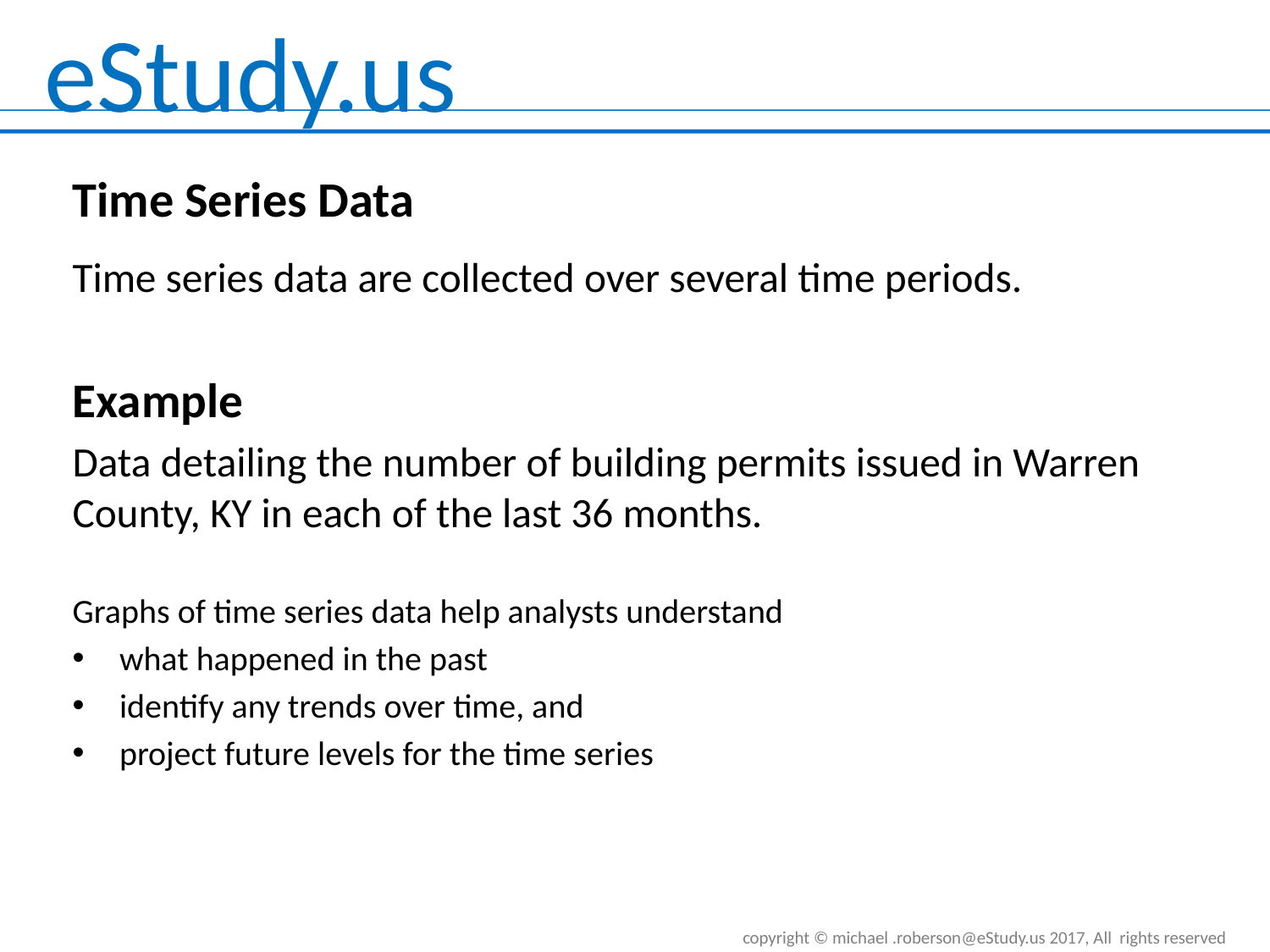

Time Series Data
Time series data are collected over several time periods.

Example
Data detailing the number of building permits issued in Warren County, KY in each of the last 36 months.

Graphs of time series data help analysts understand
what happened in the past
identify any trends over time, and
project future levels for the time series